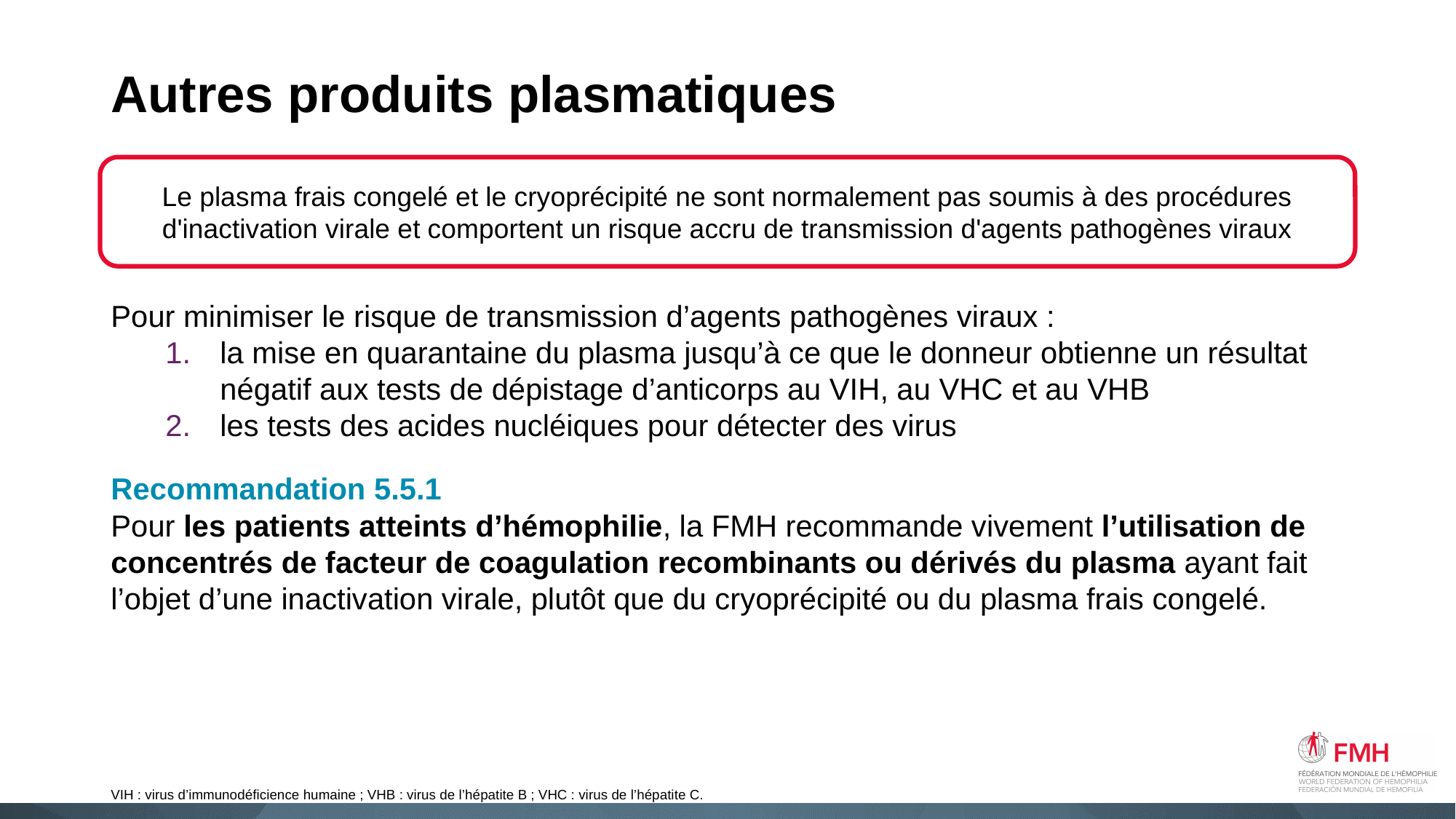

# Autres produits plasmatiques
Le plasma frais congelé et le cryoprécipité ne sont normalement pas soumis à des procédures d'inactivation virale et comportent un risque accru de transmission d'agents pathogènes viraux
Pour minimiser le risque de transmission d’agents pathogènes viraux :
la mise en quarantaine du plasma jusqu’à ce que le donneur obtienne un résultat négatif aux tests de dépistage d’anticorps au VIH, au VHC et au VHB
les tests des acides nucléiques pour détecter des virus
Recommandation 5.5.1
Pour les patients atteints d’hémophilie, la FMH recommande vivement l’utilisation de concentrés de facteur de coagulation recombinants ou dérivés du plasma ayant fait l’objet d’une inactivation virale, plutôt que du cryoprécipité ou du plasma frais congelé.
VIH : virus d’immunodéficience humaine ; VHB : virus de l’hépatite B ; VHC : virus de l’hépatite C.